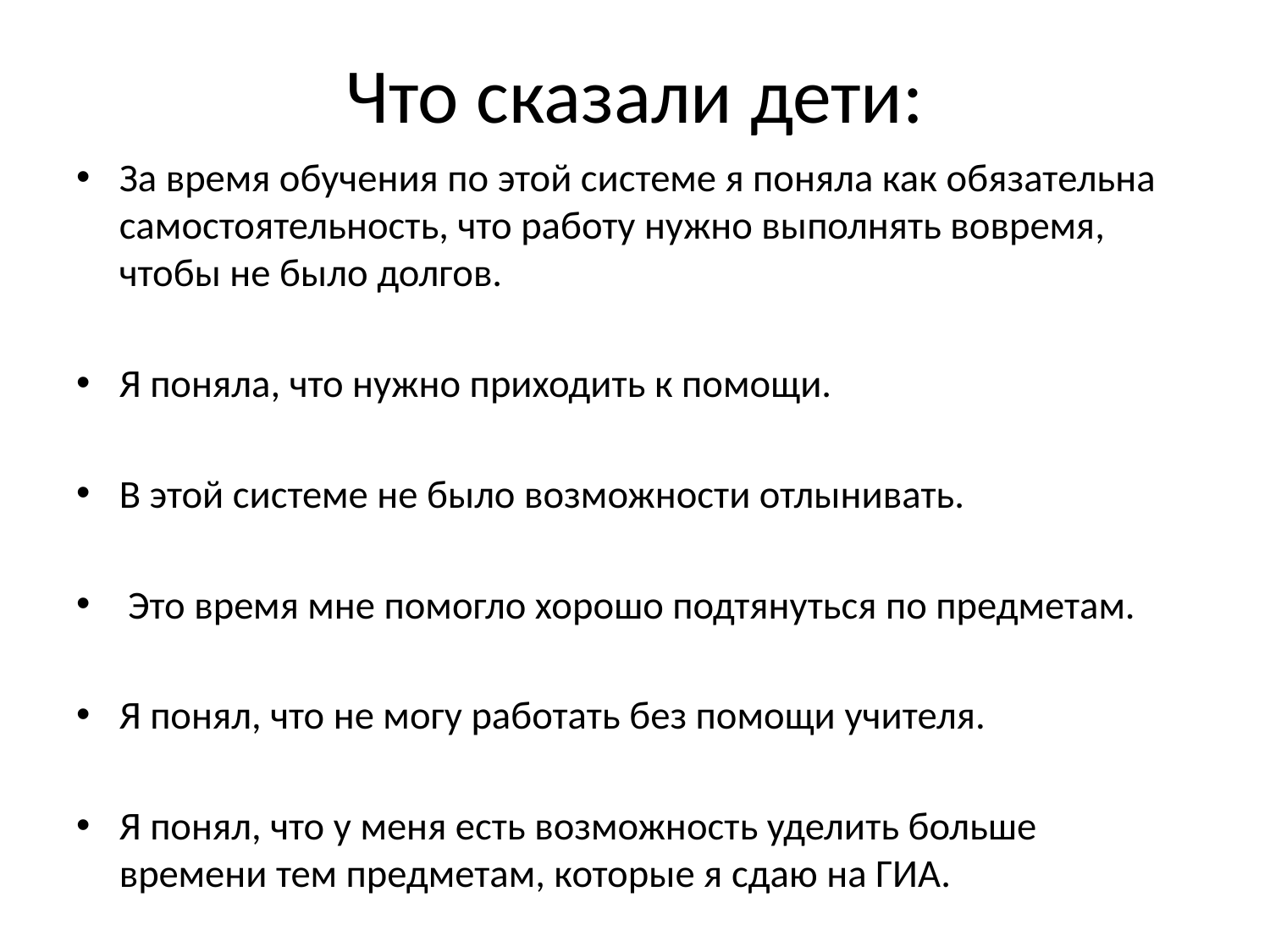

# Что сказали дети:
За время обучения по этой системе я поняла как обязательна самостоятельность, что работу нужно выполнять вовремя, чтобы не было долгов.

Я поняла, что нужно приходить к помощи.

В этой системе не было возможности отлынивать.

 Это время мне помогло хорошо подтянуться по предметам.

Я понял, что не могу работать без помощи учителя.

Я понял, что у меня есть возможность уделить больше времени тем предметам, которые я сдаю на ГИА.